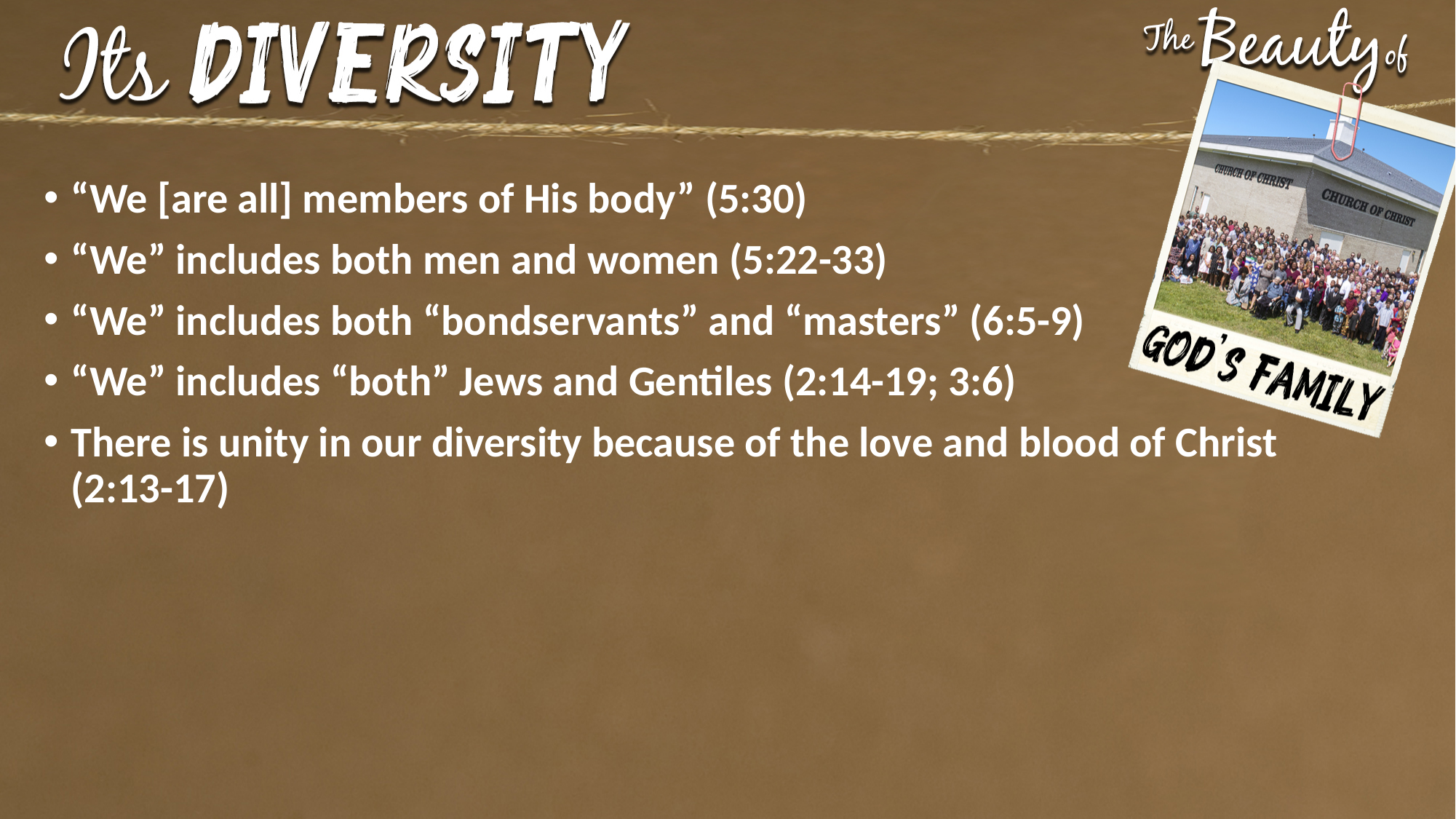

“We [are all] members of His body” (5:30)
“We” includes both men and women (5:22-33)
“We” includes both “bondservants” and “masters” (6:5-9)
“We” includes “both” Jews and Gentiles (2:14-19; 3:6)
There is unity in our diversity because of the love and blood of Christ
(2:13-17)